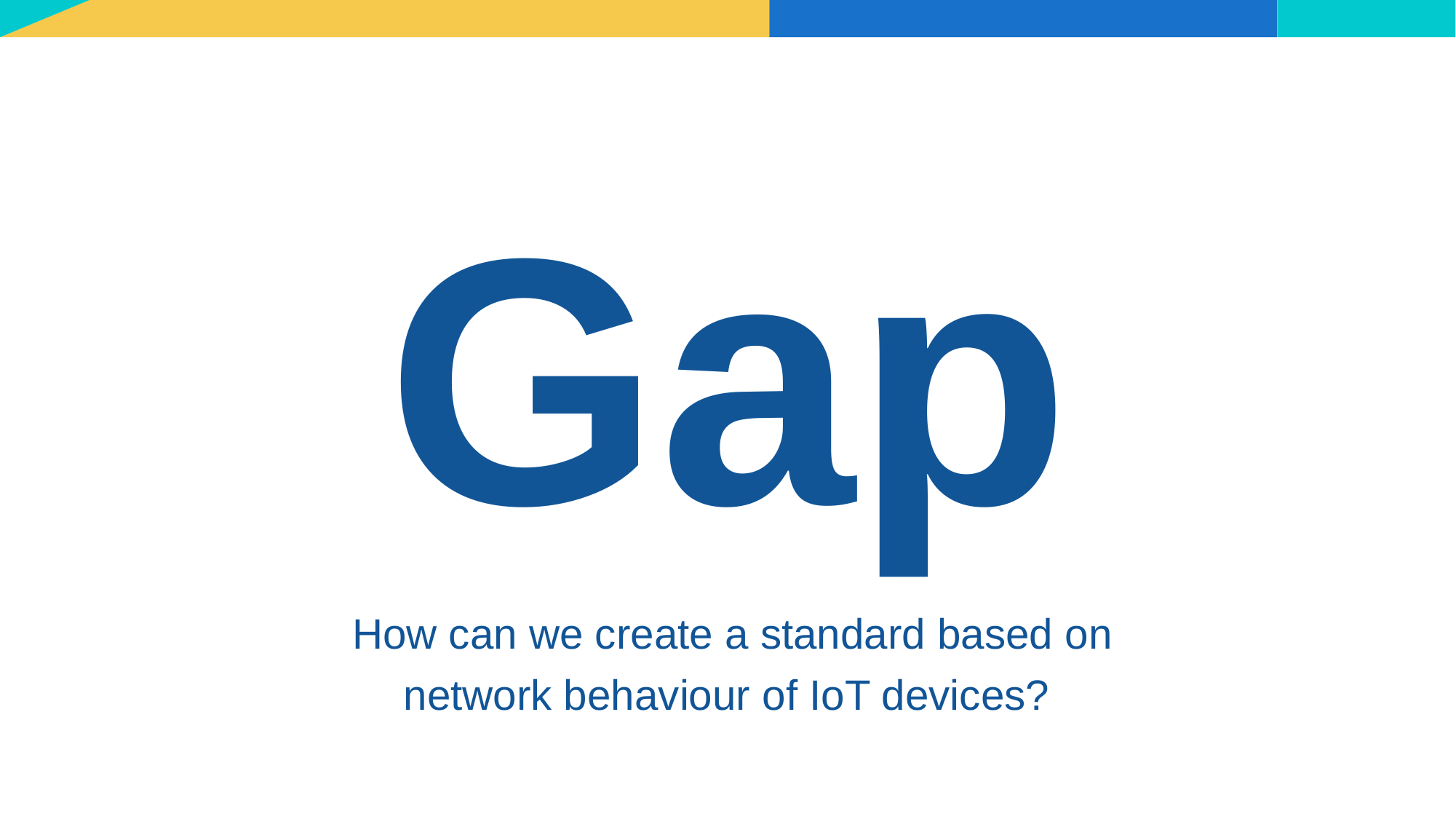

# Gap
How can we create a standard based on network behaviour of IoT devices?